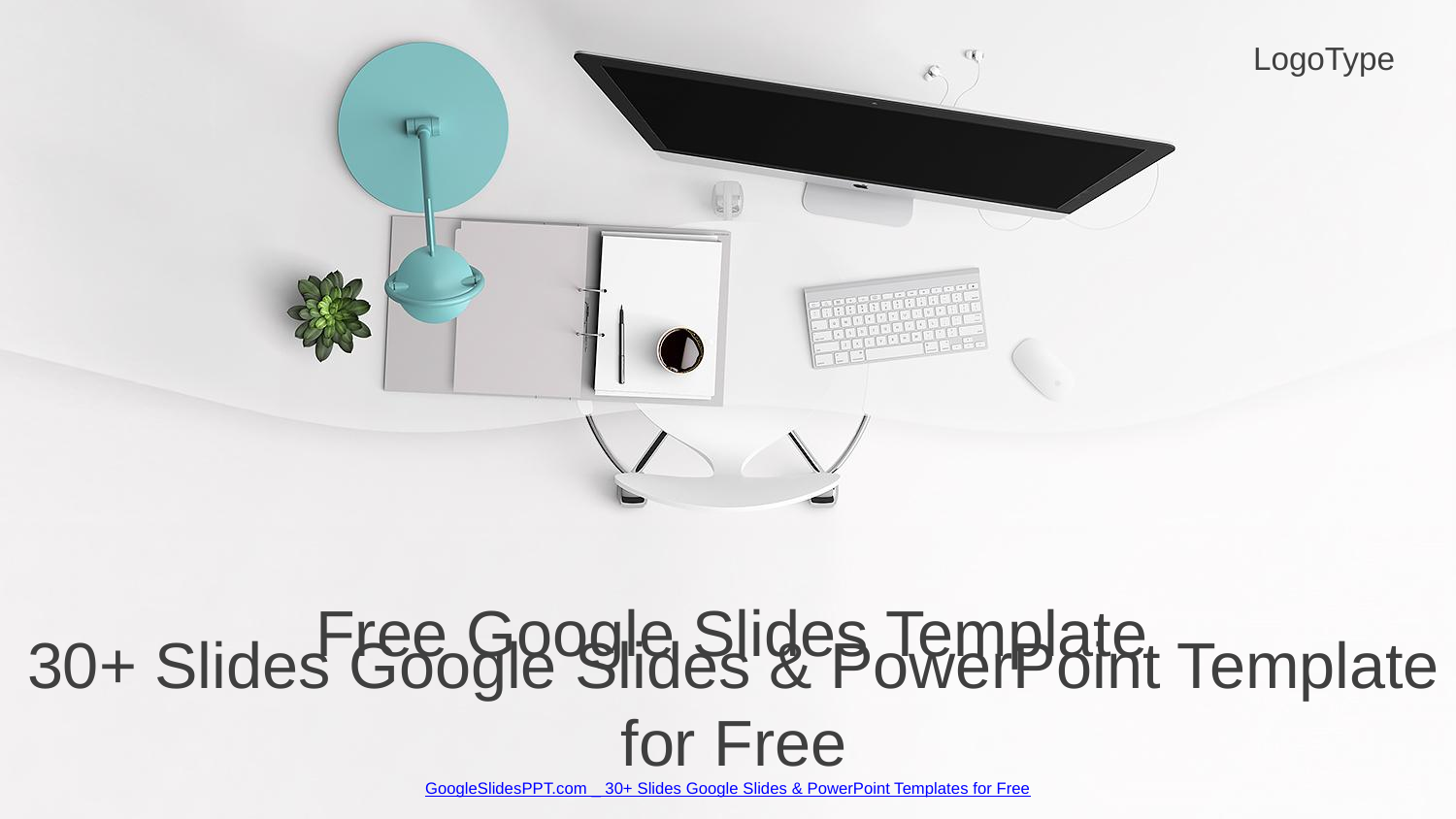

LogoType
# Free Google Slides Template
30+ Slides Google Slides & PowerPoint Template for Free
GoogleSlidesPPT.com _ 30+ Slides Google Slides & PowerPoint Templates for Free